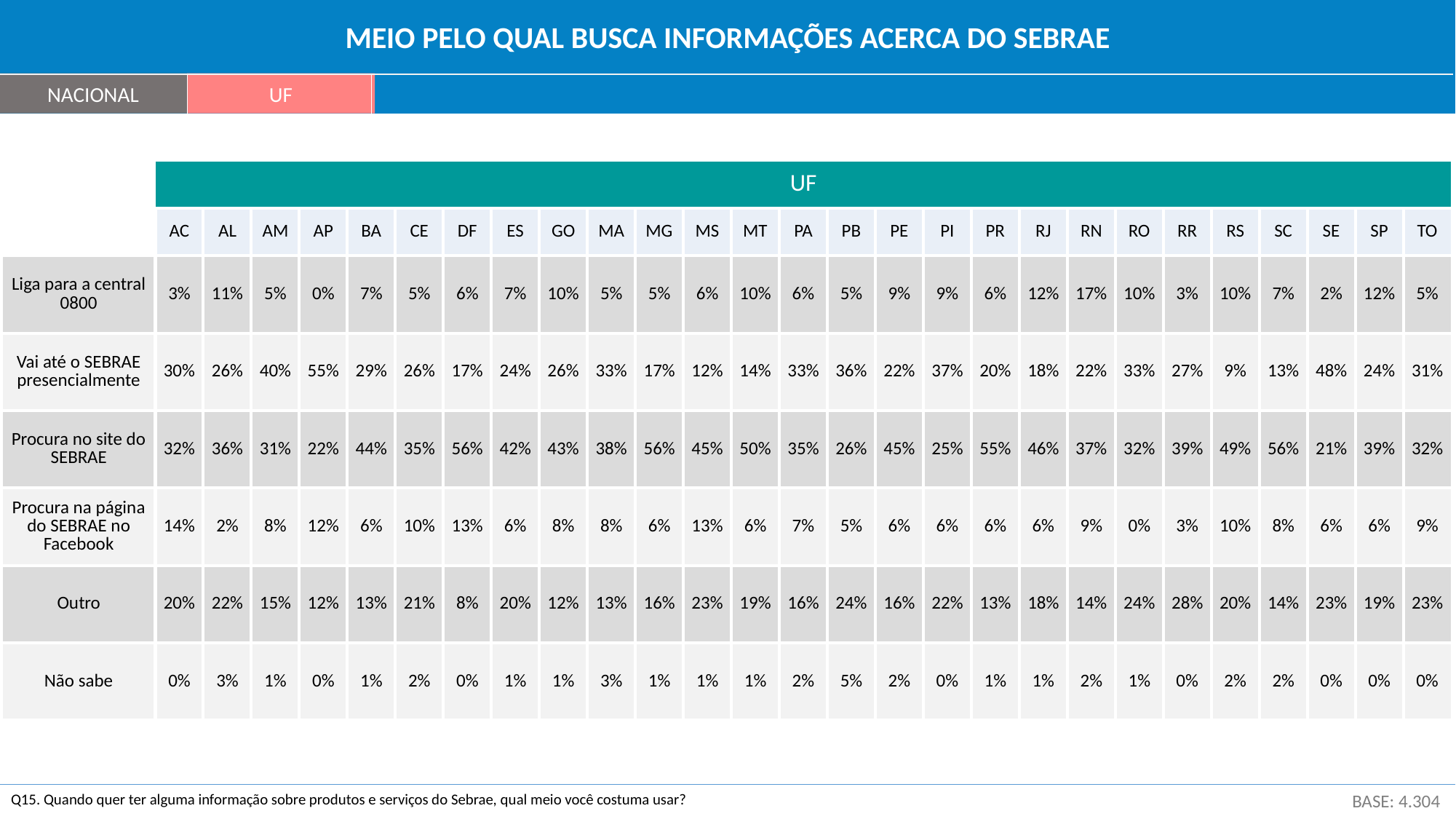

MEIO PELO QUAL BUSCA INFORMAÇÕES ACERCA DO SEBRAE
NACIONAL
UF
|  | UF |  |  |  |  |  |  |  |  |  |  |  |  |  |  |  |  |  |  |  |  |  |  |  |  |  |  |
| --- | --- | --- | --- | --- | --- | --- | --- | --- | --- | --- | --- | --- | --- | --- | --- | --- | --- | --- | --- | --- | --- | --- | --- | --- | --- | --- | --- |
|  | AC | AL | AM | AP | BA | CE | DF | ES | GO | MA | MG | MS | MT | PA | PB | PE | PI | PR | RJ | RN | RO | RR | RS | SC | SE | SP | TO |
| Liga para a central 0800 | 3% | 11% | 5% | 0% | 7% | 5% | 6% | 7% | 10% | 5% | 5% | 6% | 10% | 6% | 5% | 9% | 9% | 6% | 12% | 17% | 10% | 3% | 10% | 7% | 2% | 12% | 5% |
| Vai até o SEBRAE presencialmente | 30% | 26% | 40% | 55% | 29% | 26% | 17% | 24% | 26% | 33% | 17% | 12% | 14% | 33% | 36% | 22% | 37% | 20% | 18% | 22% | 33% | 27% | 9% | 13% | 48% | 24% | 31% |
| Procura no site do SEBRAE | 32% | 36% | 31% | 22% | 44% | 35% | 56% | 42% | 43% | 38% | 56% | 45% | 50% | 35% | 26% | 45% | 25% | 55% | 46% | 37% | 32% | 39% | 49% | 56% | 21% | 39% | 32% |
| Procura na página do SEBRAE no Facebook | 14% | 2% | 8% | 12% | 6% | 10% | 13% | 6% | 8% | 8% | 6% | 13% | 6% | 7% | 5% | 6% | 6% | 6% | 6% | 9% | 0% | 3% | 10% | 8% | 6% | 6% | 9% |
| Outro | 20% | 22% | 15% | 12% | 13% | 21% | 8% | 20% | 12% | 13% | 16% | 23% | 19% | 16% | 24% | 16% | 22% | 13% | 18% | 14% | 24% | 28% | 20% | 14% | 23% | 19% | 23% |
| Não sabe | 0% | 3% | 1% | 0% | 1% | 2% | 0% | 1% | 1% | 3% | 1% | 1% | 1% | 2% | 5% | 2% | 0% | 1% | 1% | 2% | 1% | 0% | 2% | 2% | 0% | 0% | 0% |
Q15. Quando quer ter alguma informação sobre produtos e serviços do Sebrae, qual meio você costuma usar?
BASE: 4.304